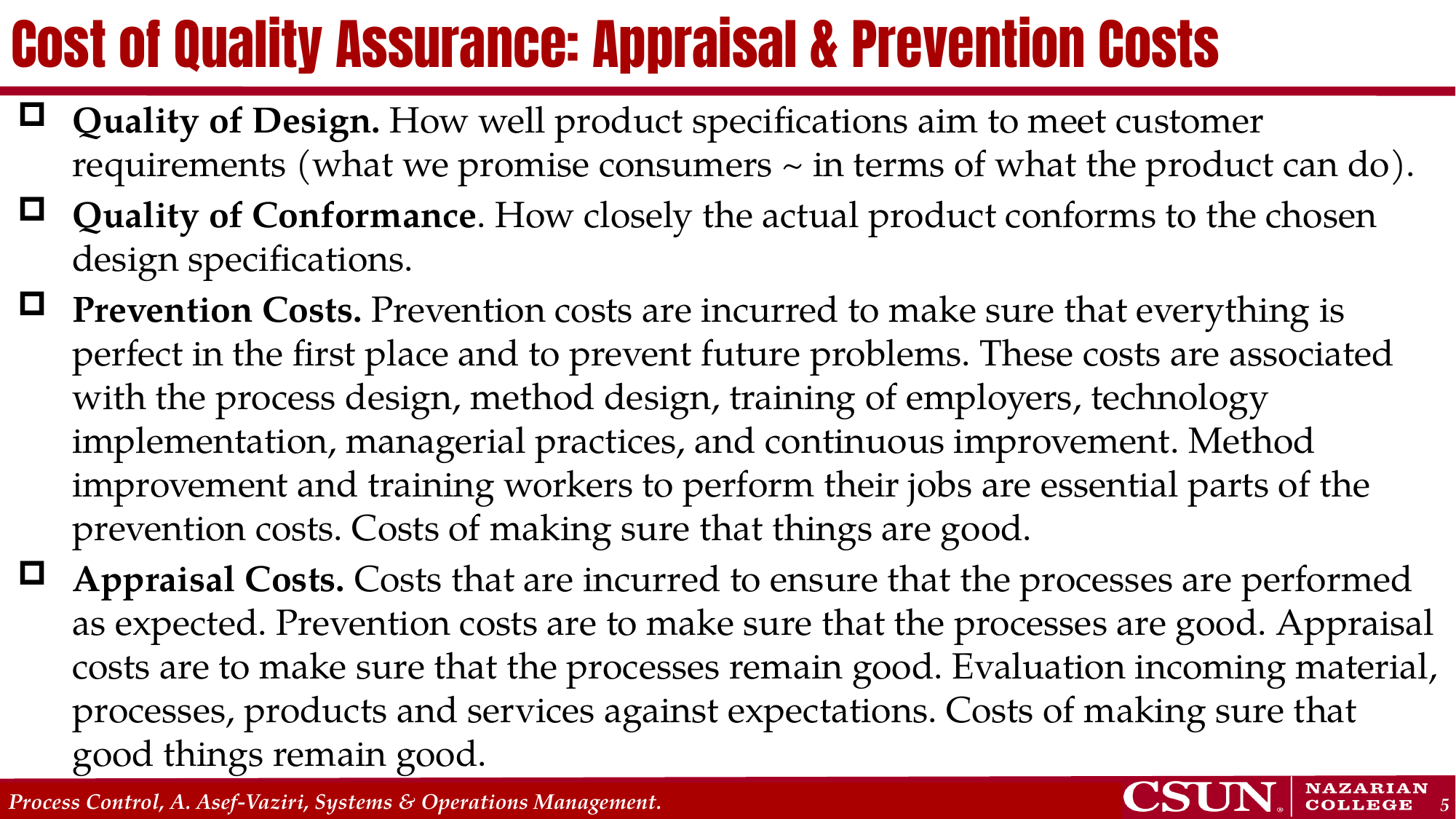

Cost of Quality Assurance: Appraisal & Prevention Costs
Quality of Design. How well product specifications aim to meet customer requirements (what we promise consumers ~ in terms of what the product can do).
Quality of Conformance. How closely the actual product conforms to the chosen design specifications.
Prevention Costs. Prevention costs are incurred to make sure that everything is perfect in the first place and to prevent future problems. These costs are associated with the process design, method design, training of employers, technology implementation, managerial practices, and continuous improvement. Method improvement and training workers to perform their jobs are essential parts of the prevention costs. Costs of making sure that things are good.
Appraisal Costs. Costs that are incurred to ensure that the processes are performed as expected. Prevention costs are to make sure that the processes are good. Appraisal costs are to make sure that the processes remain good. Evaluation incoming material, processes, products and services against expectations. Costs of making sure that good things remain good.